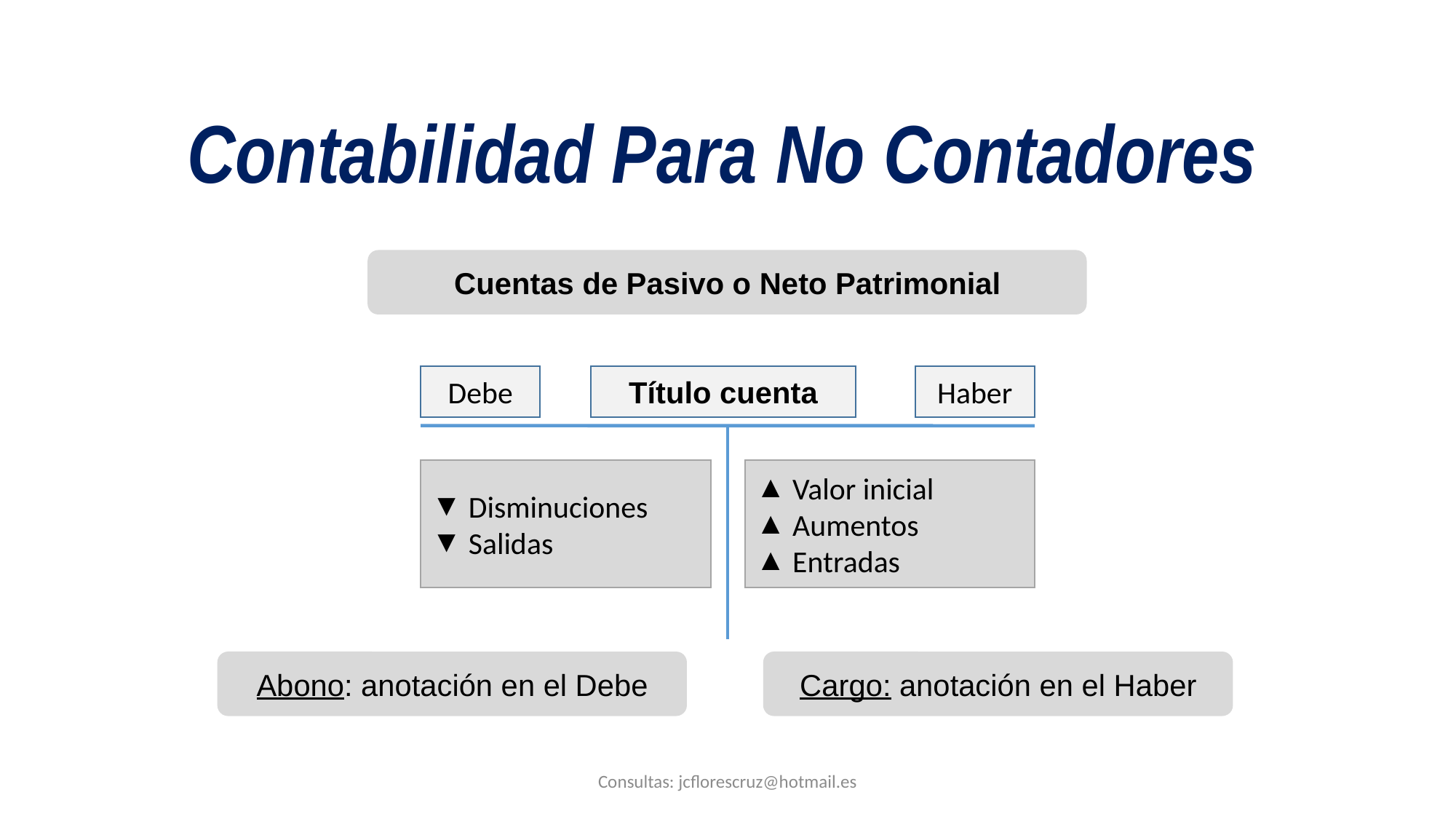

Contabilidad Para No Contadores
Cuentas de Pasivo o Neto Patrimonial
Debe
Título cuenta
Haber
 Disminuciones
 Salidas
 Valor inicial
 Aumentos
 Entradas
Abono: anotación en el Debe
Cargo: anotación en el Haber
Consultas: jcflorescruz@hotmail.es